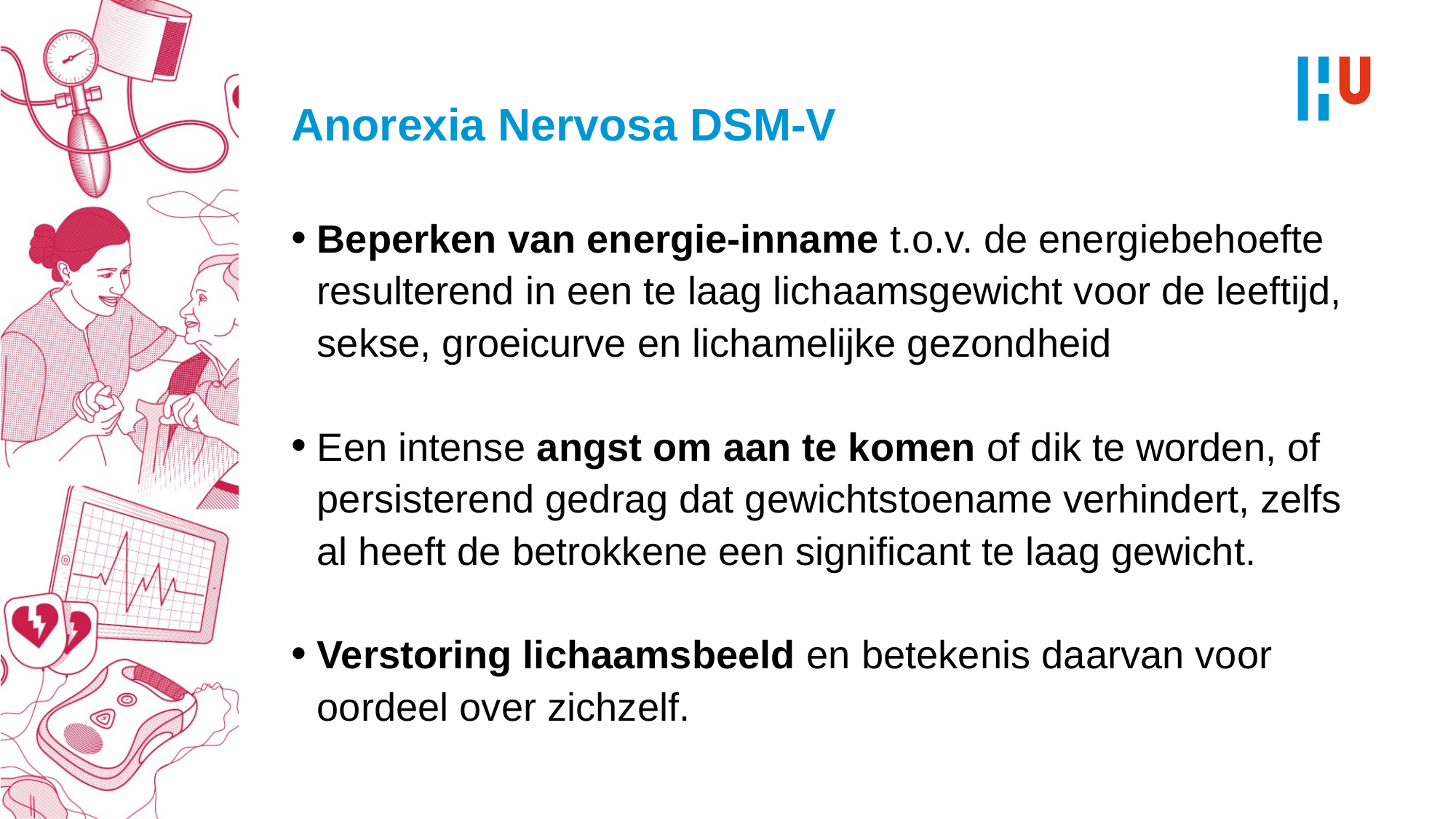

# Anorexia Nervosa DSM-V
Beperken van energie-inname t.o.v. de energiebehoefte resulterend in een te laag lichaamsgewicht voor de leeftijd, sekse, groeicurve en lichamelijke gezondheid

Een intense angst om aan te komen of dik te worden, of persisterend gedrag dat gewichtstoename verhindert, zelfs al heeft de betrokkene een significant te laag gewicht.

Verstoring lichaamsbeeld en betekenis daarvan voor oordeel over zichzelf.